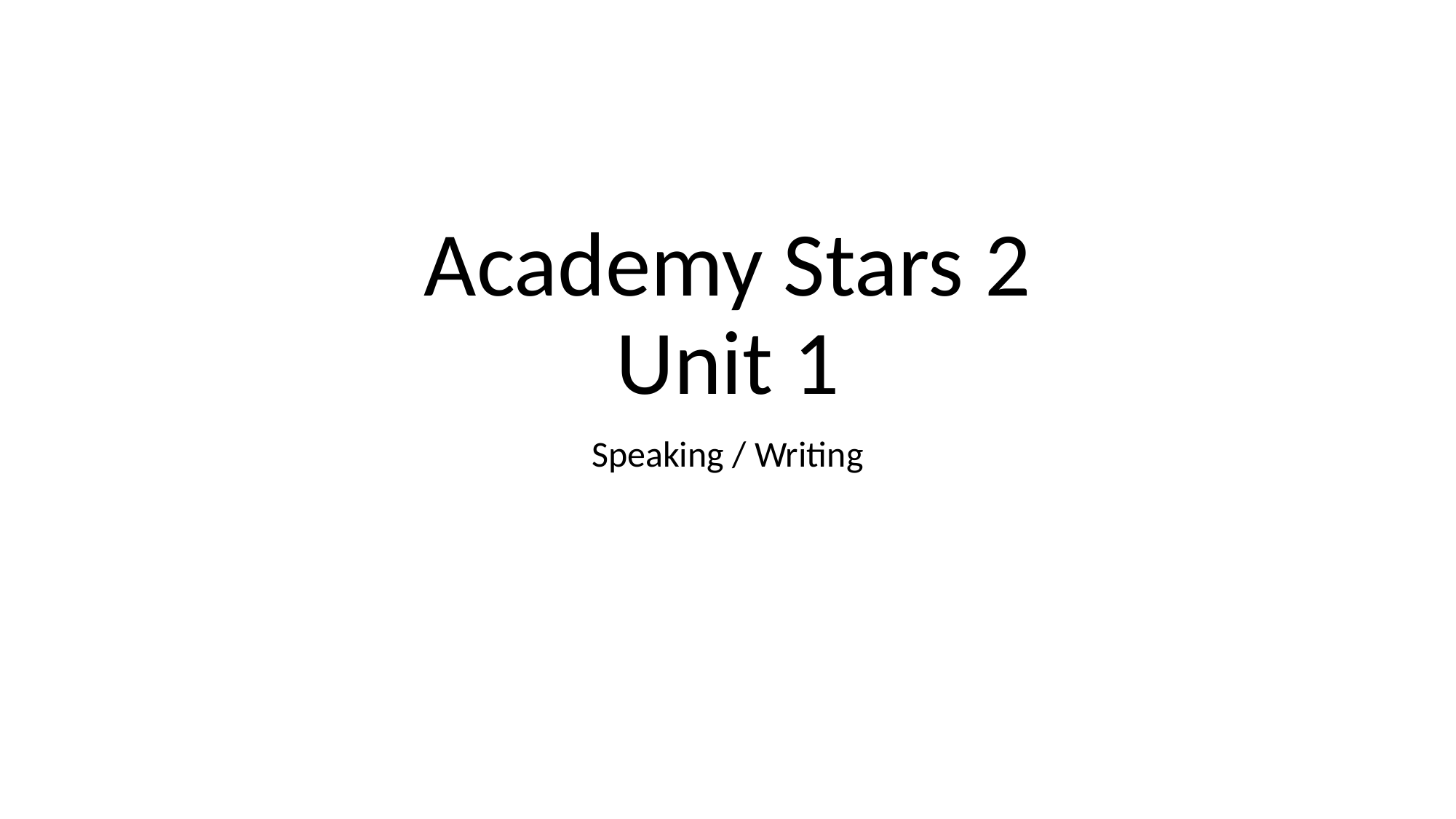

# Academy Stars 2 Unit 1
Speaking / Writing